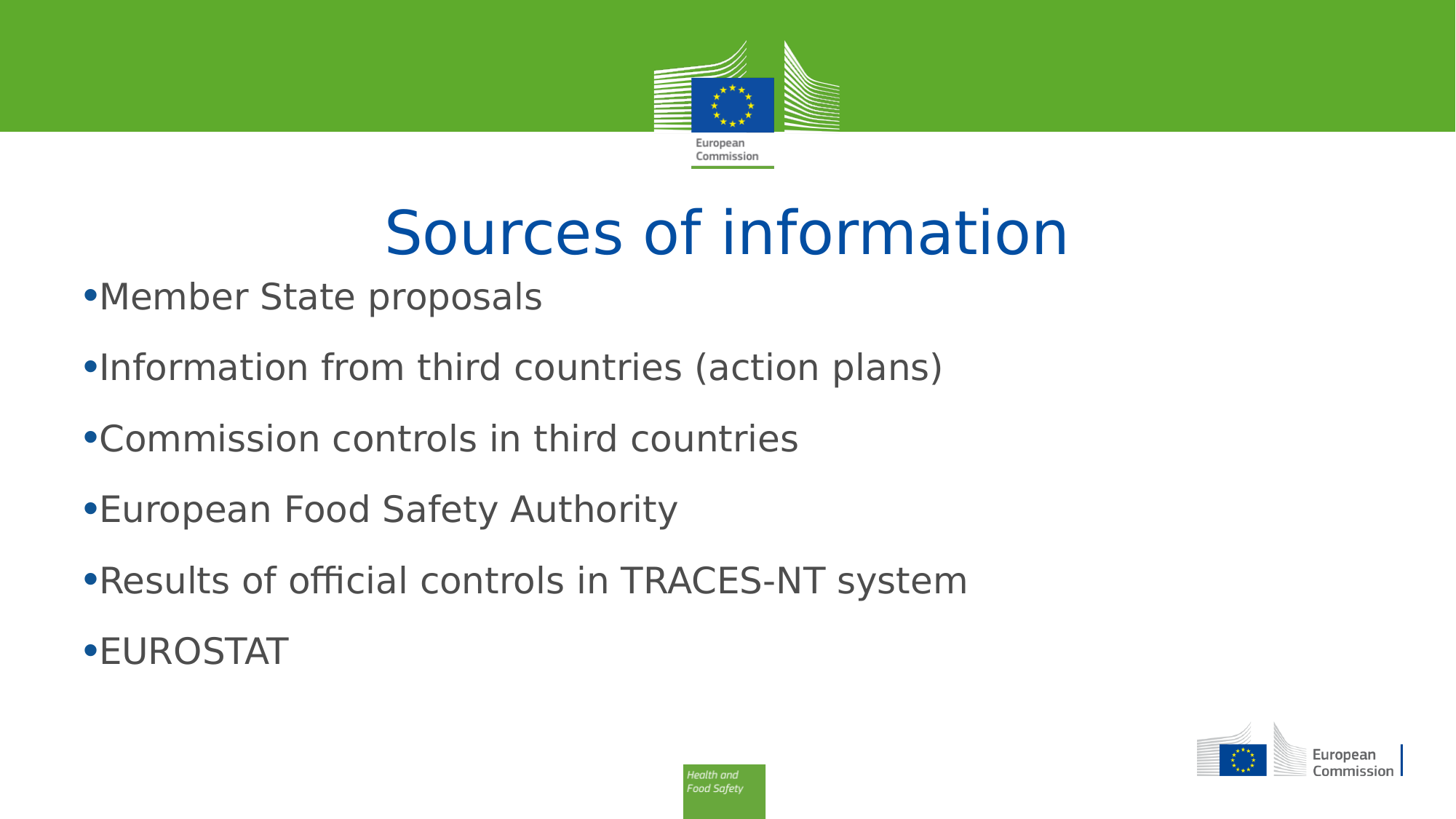

# Sources of information
Member State proposals
Information from third countries (action plans)
Commission controls in third countries
European Food Safety Authority
Results of official controls in TRACES-NT system
EUROSTAT